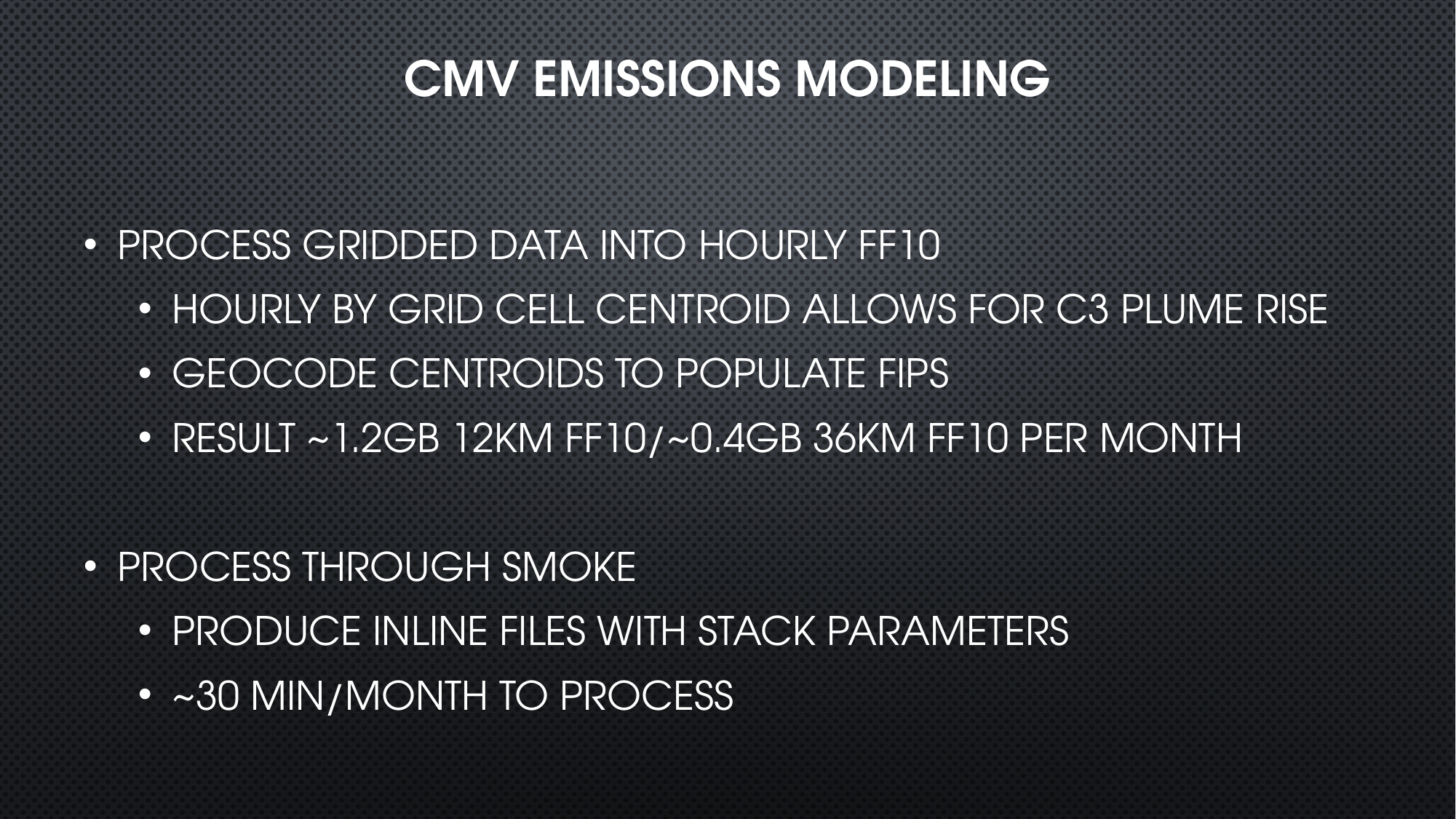

# CMV Emissions modeling
Process gridded data into hourly FF10
Hourly by grid cell centroid allows for C3 plume rise
Geocode centroids to populate FIPS
Result ~1.2GB 12km FF10/~0.4GB 36km FF10 per month

Process through SMOKE
Produce inline files with stack parameters
~30 min/month to process